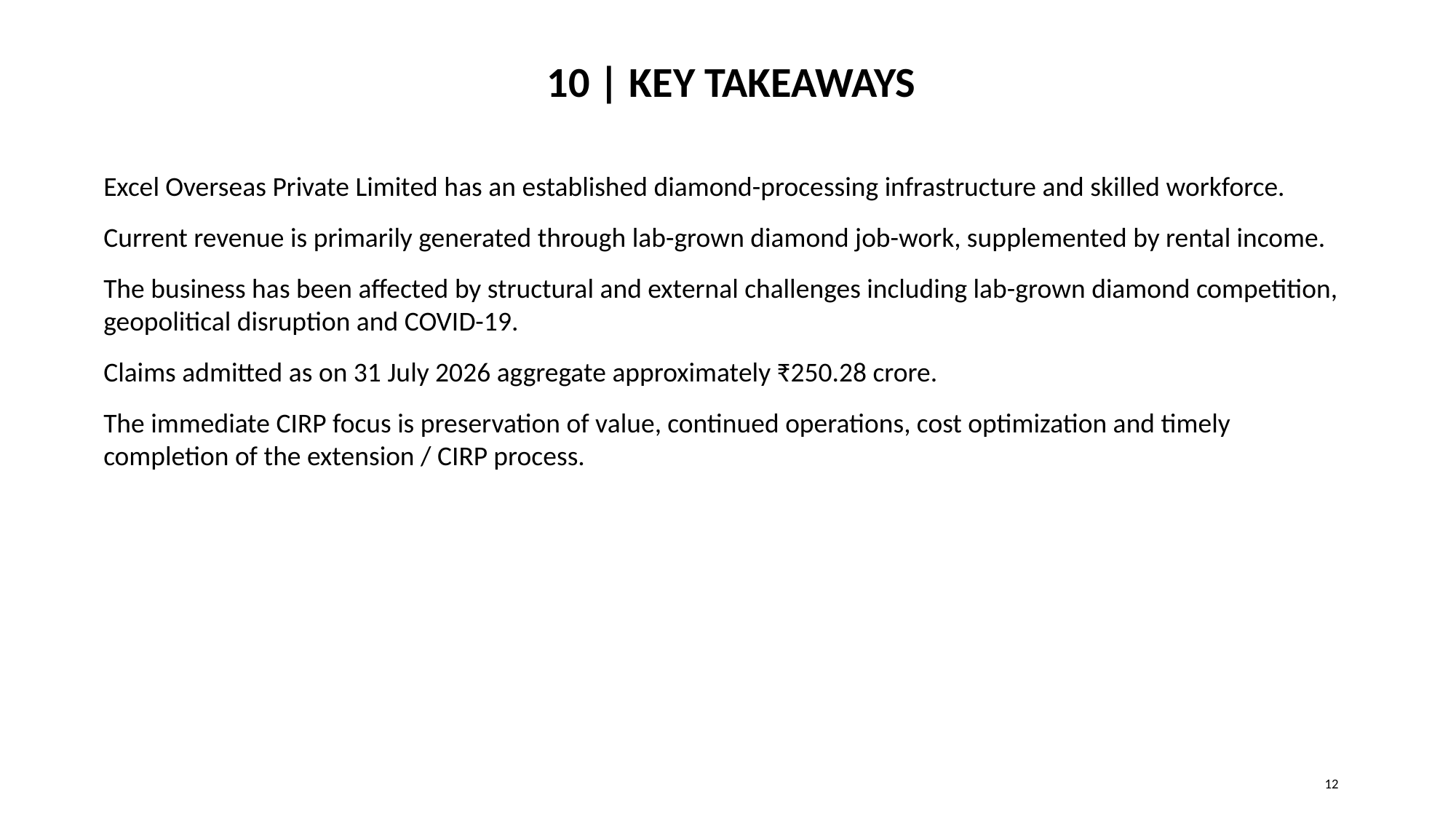

10 | KEY TAKEAWAYS
Excel Overseas Private Limited has an established diamond-processing infrastructure and skilled workforce.
Current revenue is primarily generated through lab-grown diamond job-work, supplemented by rental income.
The business has been affected by structural and external challenges including lab-grown diamond competition, geopolitical disruption and COVID-19.
Claims admitted as on 31 July 2026 aggregate approximately ₹250.28 crore.
The immediate CIRP focus is preservation of value, continued operations, cost optimization and timely completion of the extension / CIRP process.
12